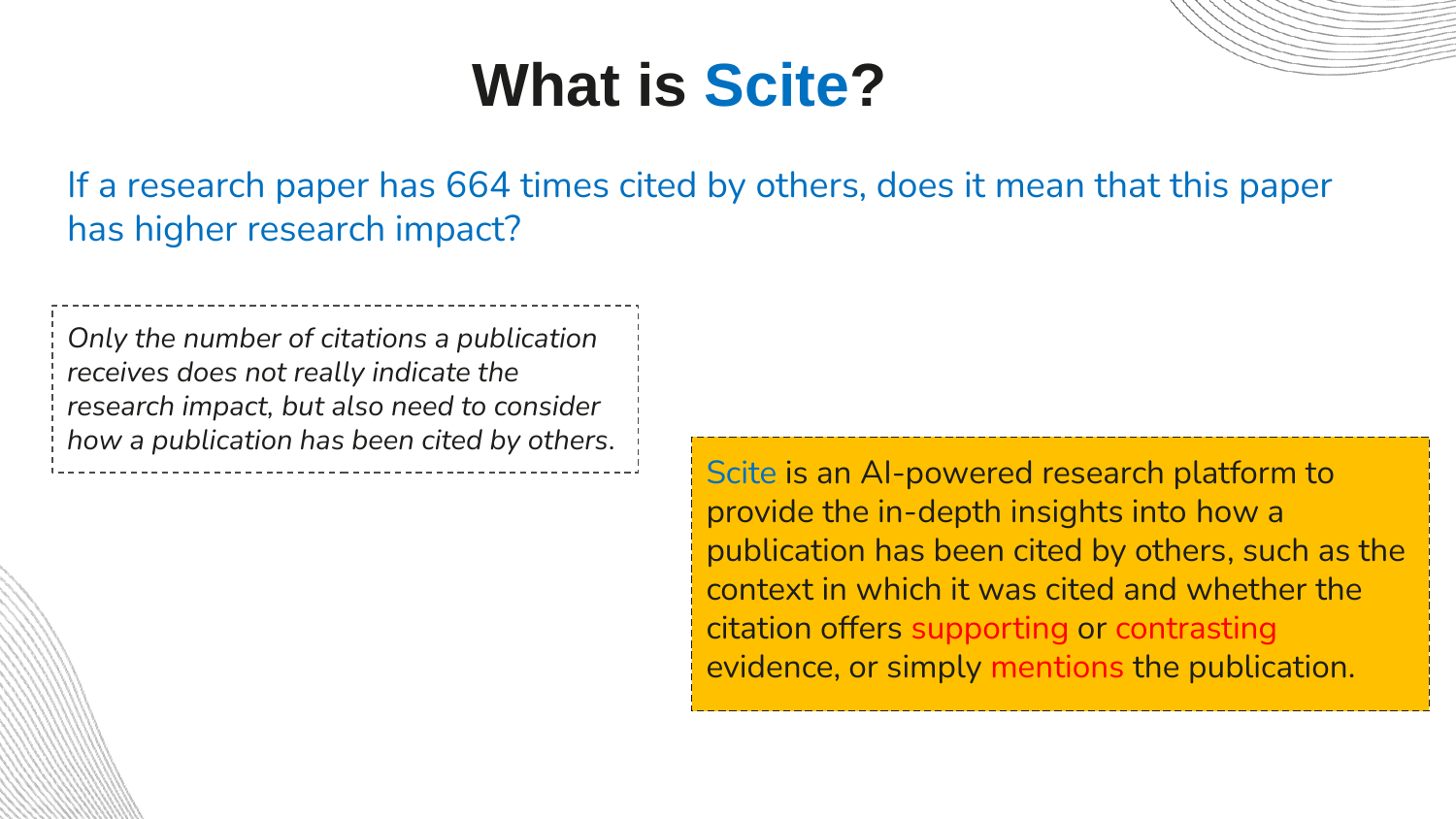

# What is Scite?
If a research paper has 664 times cited by others, does it mean that this paper has higher research impact?

Only the number of citations a publication receives does not really indicate the research impact, but also need to consider how a publication has been cited by others.

Scite is an AI-powered research platform to provide the in-depth insights into how a publication has been cited by others, such as the context in which it was cited and whether the citation offers supporting or contrasting evidence, or simply mentions the publication.